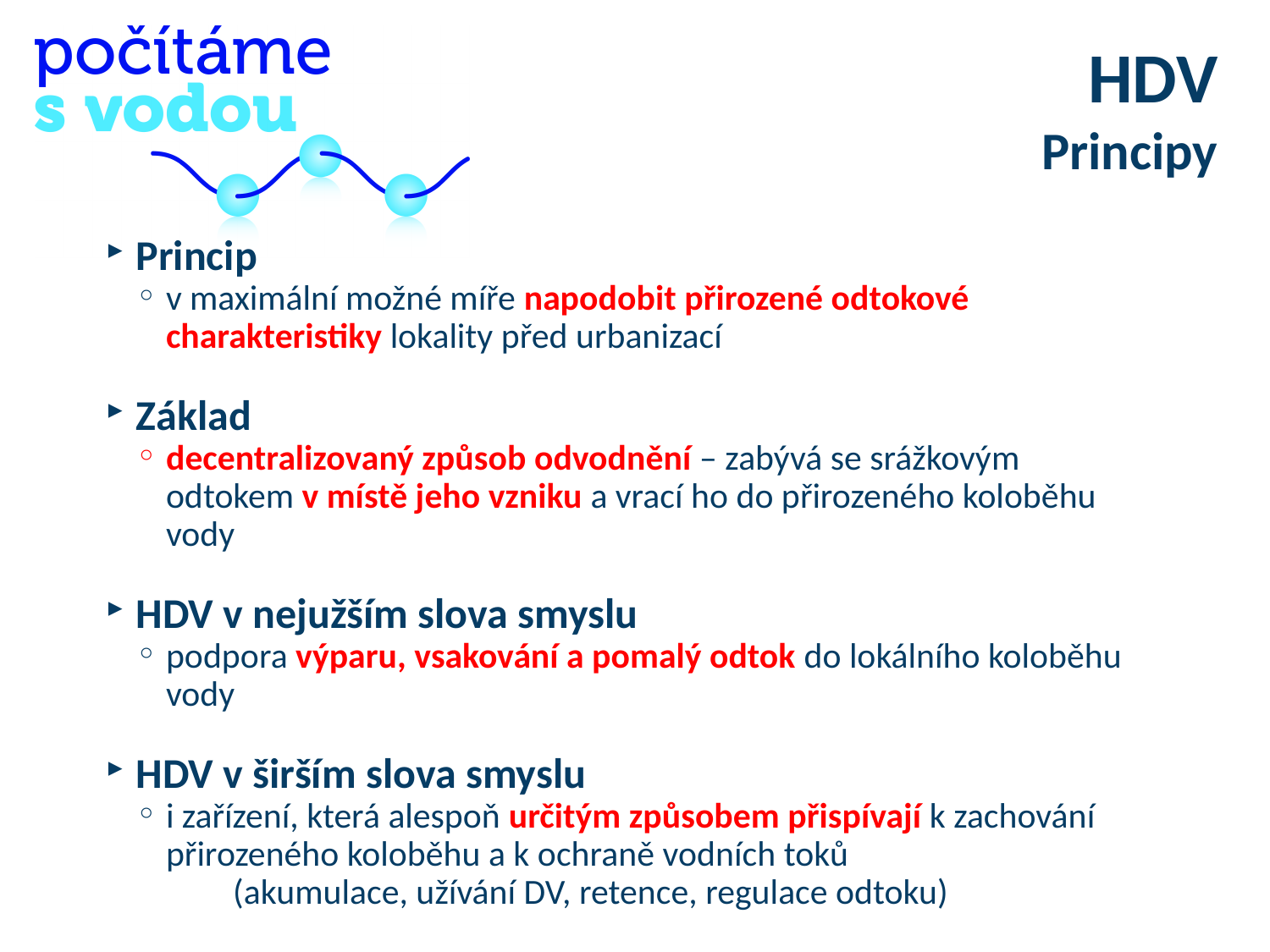

HDV
Principy
Princip
v maximální možné míře napodobit přirozené odtokové charakteristiky lokality před urbanizací

Základ
decentralizovaný způsob odvodnění – zabývá se srážkovým odtokem v místě jeho vzniku a vrací ho do přirozeného koloběhu vody

HDV v nejužším slova smyslu
podpora výparu, vsakování a pomalý odtok do lokálního koloběhu vody

HDV v širším slova smyslu
i zařízení, která alespoň určitým způsobem přispívají k zachování přirozeného koloběhu a k ochraně vodních toků
	(akumulace, užívání DV, retence, regulace odtoku)